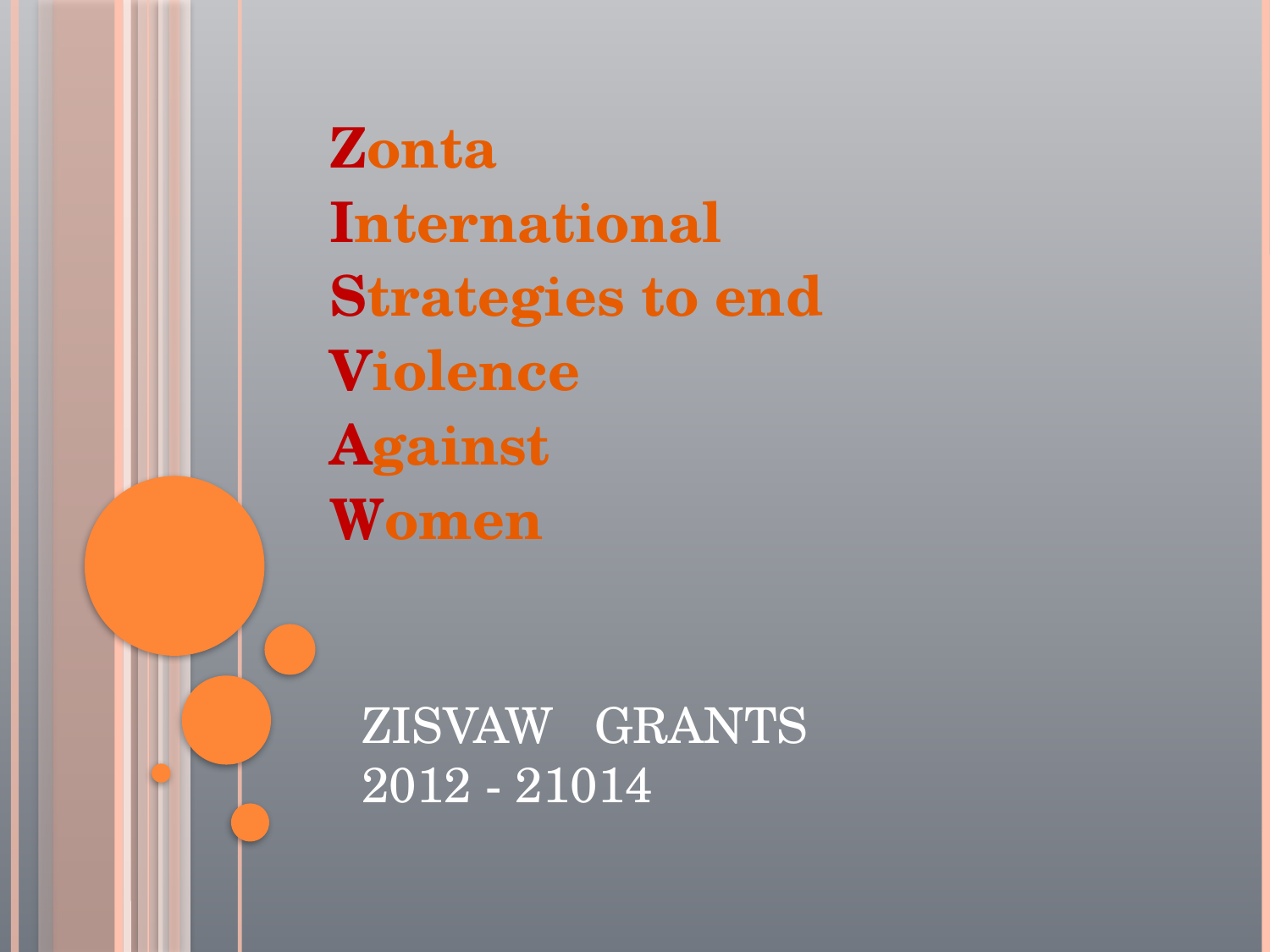

Zonta
International
Strategies to end
Violence
Against
Women
ZISVAW   GRANTS
2012 - 21014